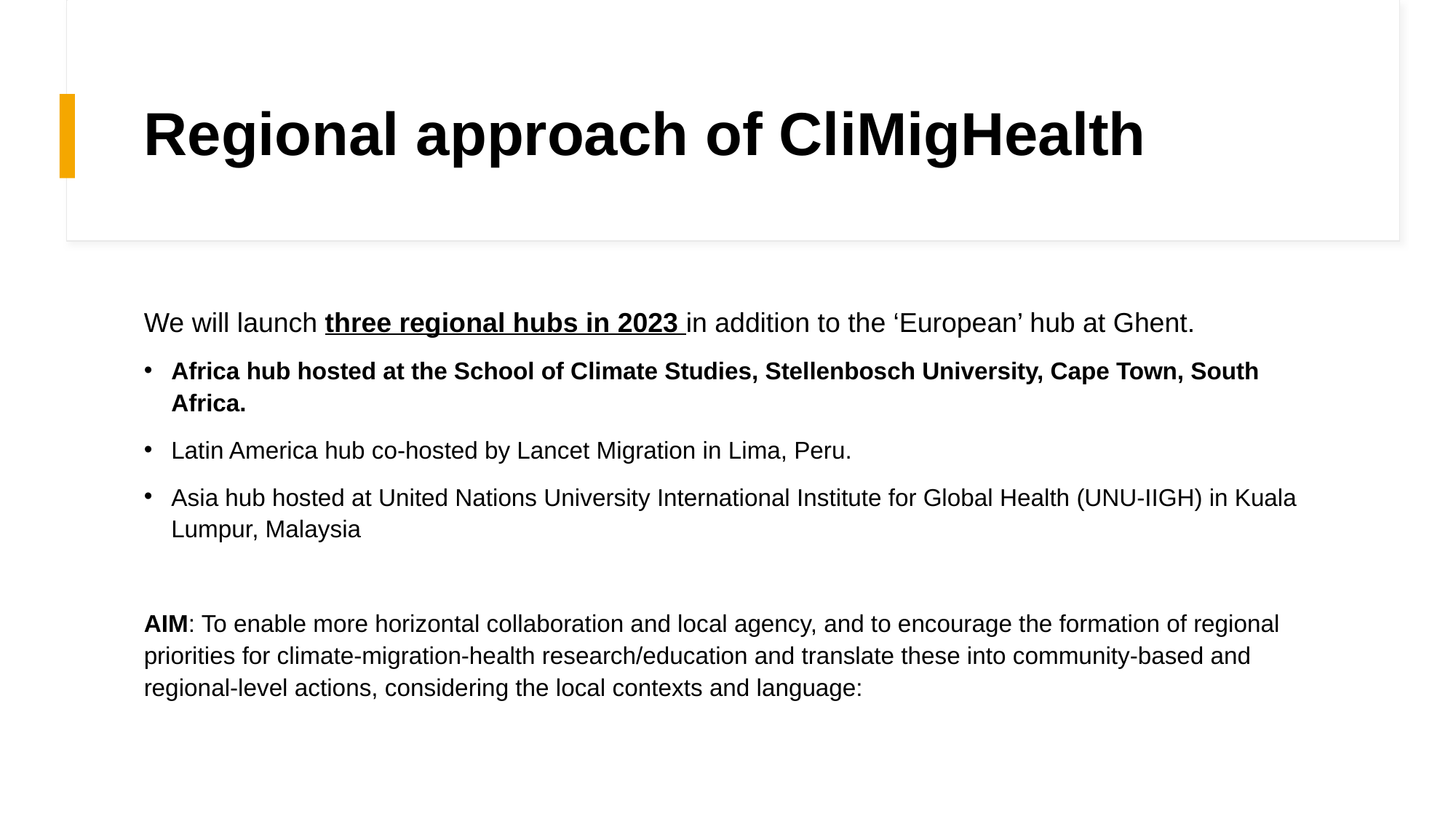

# Regional approach of CliMigHealth
We will launch three regional hubs in 2023 in addition to the ‘European’ hub at Ghent.
Africa hub hosted at the School of Climate Studies, Stellenbosch University, Cape Town, South Africa.
Latin America hub co-hosted by Lancet Migration in Lima, Peru.
Asia hub hosted at United Nations University International Institute for Global Health (UNU-IIGH) in Kuala Lumpur, Malaysia

AIM: To enable more horizontal collaboration and local agency, and to encourage the formation of regional priorities for climate-migration-health research/education and translate these into community-based and regional-level actions, considering the local contexts and language: